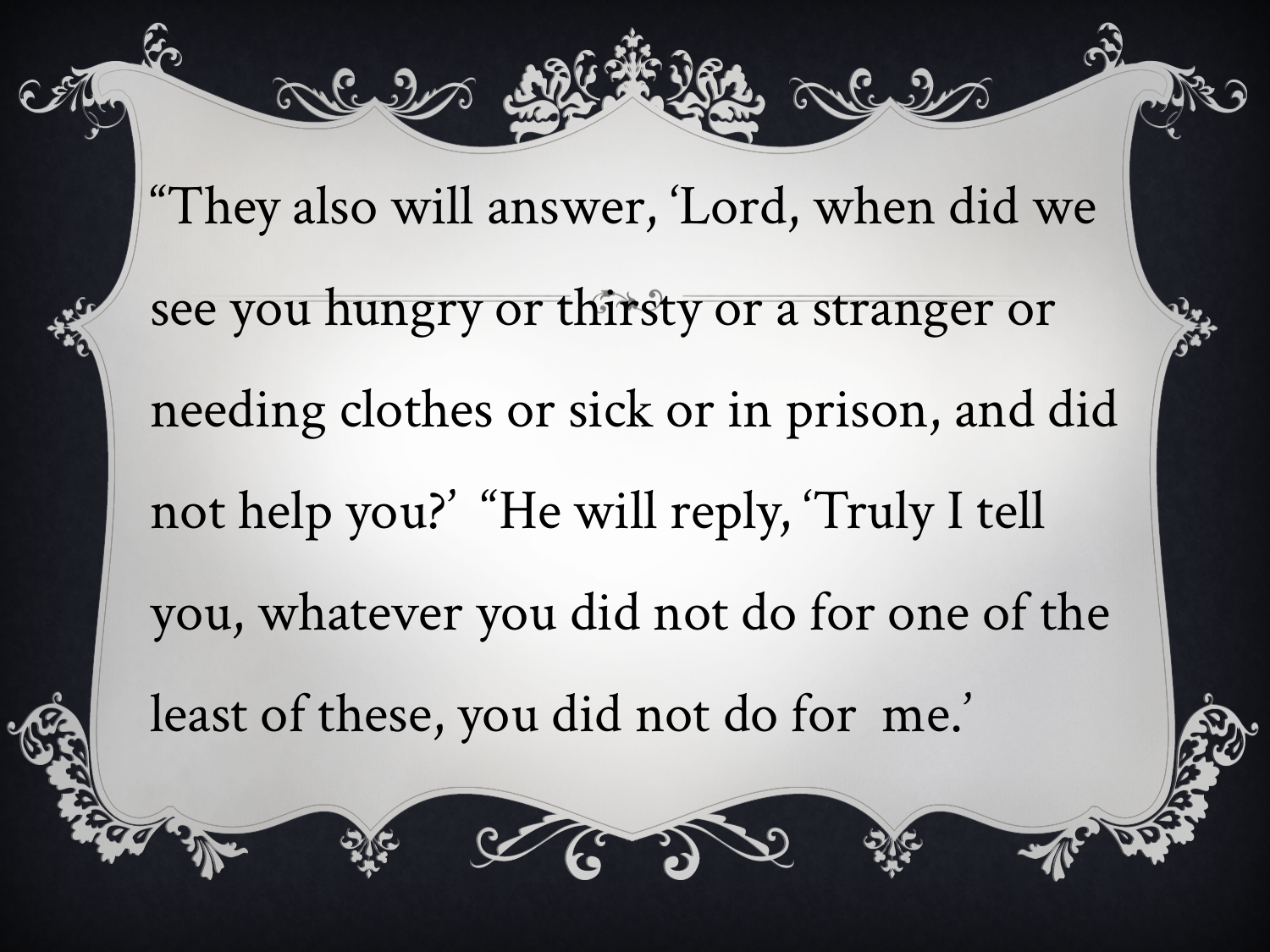

“They also will answer, ‘Lord, when did we see you hungry or thirsty or a stranger or needing clothes or sick or in prison, and did not help you?’  “He will reply, ‘Truly I tell you, whatever you did not do for one of the least of these, you did not do for  me.’